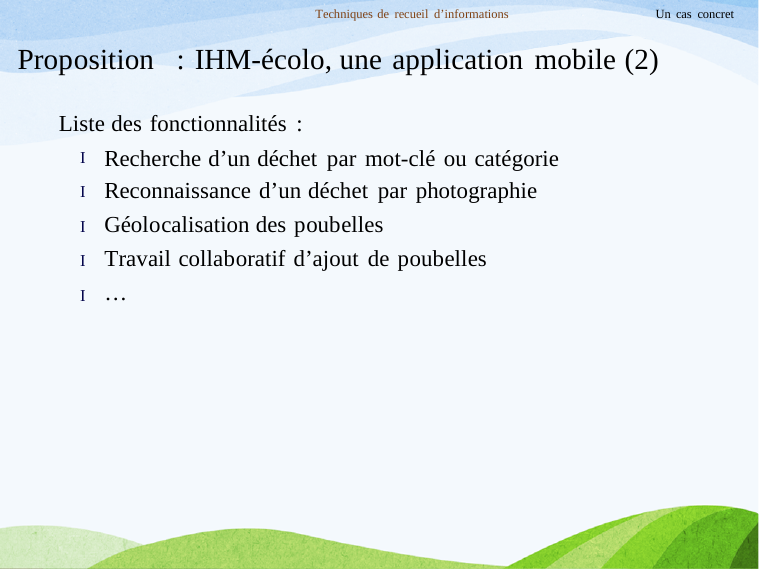

Techniques de recueil d’informations
Un cas concret
Proposition  : IHM-écolo, une application mobile (2)
Liste des fonctionnalités :
Recherche d’un déchet par mot-clé ou catégorie
Reconnaissance d’un déchet par photographie
Géolocalisation des poubelles
Travail collaboratif d’ajout de poubelles
…
I
I
I
I
I